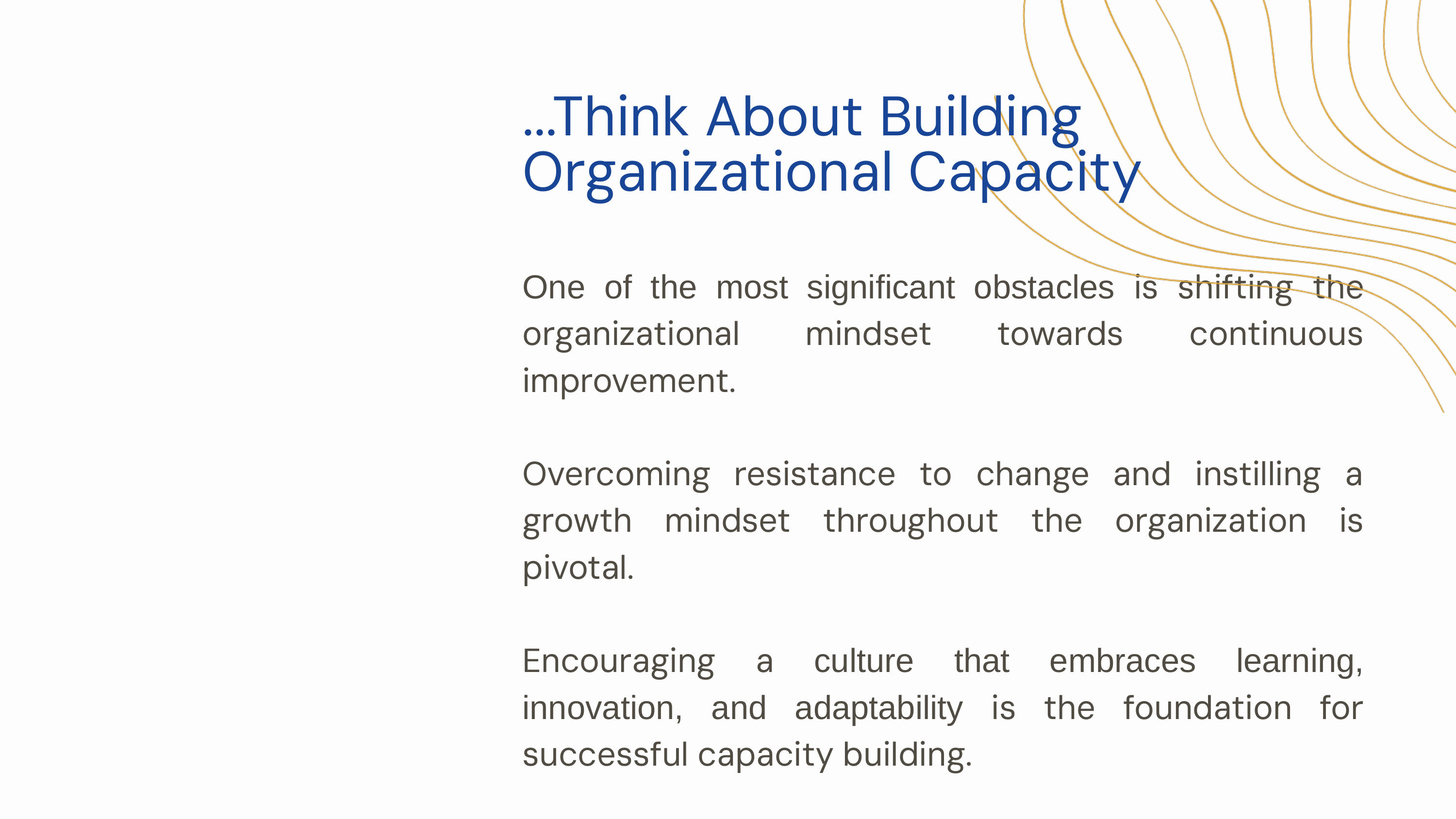

...Think About Building Organizational Capacity

One of the most significant obstacles is shifting the organizational mindset towards continuous improvement.

Overcoming resistance to change and instilling a growth mindset throughout the organization is pivotal.

Encouraging a culture that embraces learning, innovation, and adaptability is the foundation for successful capacity building.